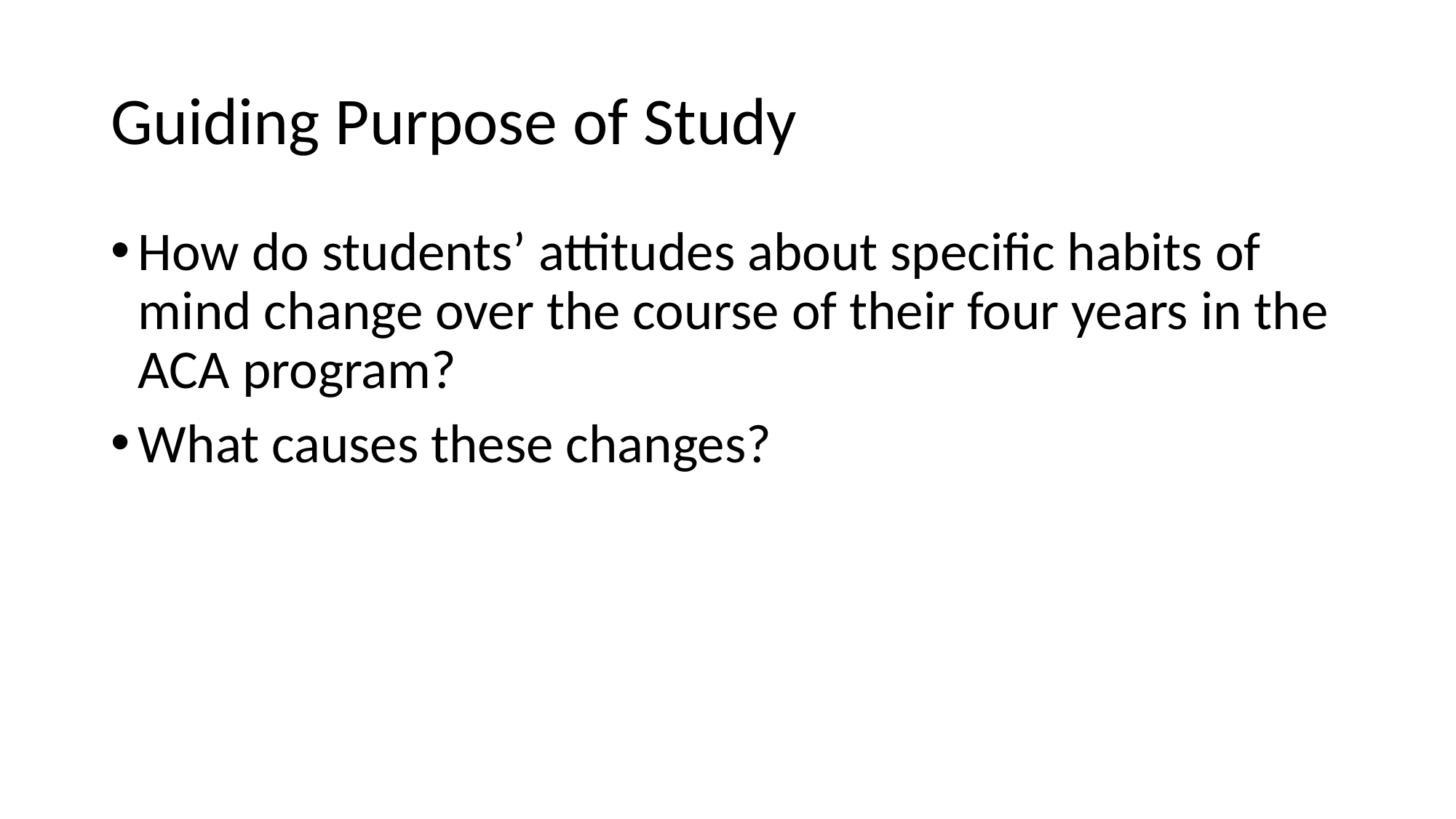

# Guiding Purpose of Study
How do students’ attitudes about specific habits of mind change over the course of their four years in the ACA program?
What causes these changes?